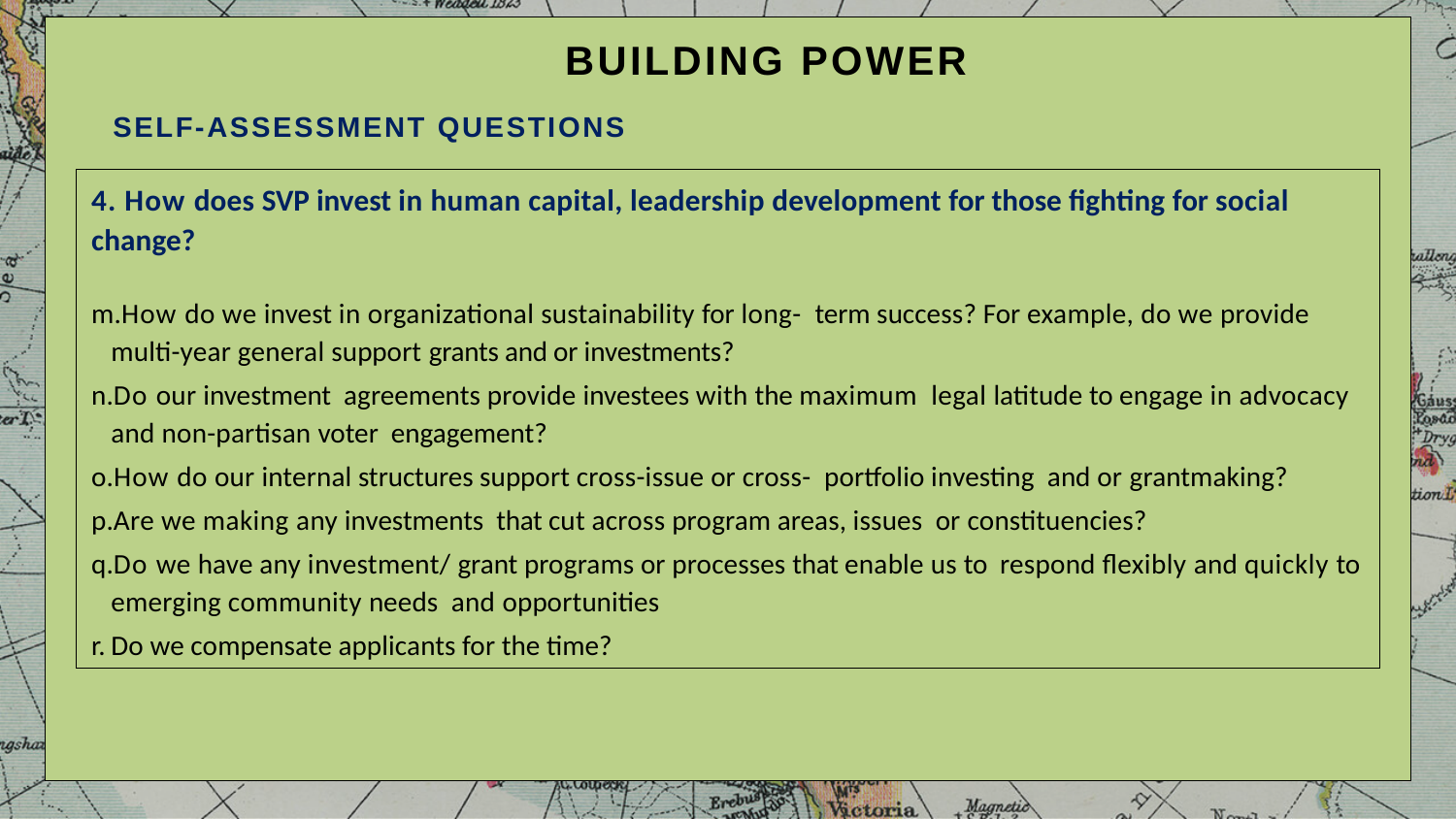

BUILDING POWER
SELF-ASSESSMENT QUESTIONS
4. How does SVP invest in human capital, leadership development for those fighting for social change?

How do we invest in organizational sustainability for long-  term success? For example, do we provide multi-year general support grants and or investments?
Do our investment  agreements provide investees with the maximum  legal latitude to engage in advocacy and non-partisan voter  engagement?
How do our internal structures support cross-issue or cross-  portfolio investing  and or grantmaking?
Are we making any investments  that cut across program areas, issues  or constituencies?
Do we have any investment/ grant programs or processes that enable us to  respond flexibly and quickly to emerging community needs  and opportunities
Do we compensate applicants for the time?